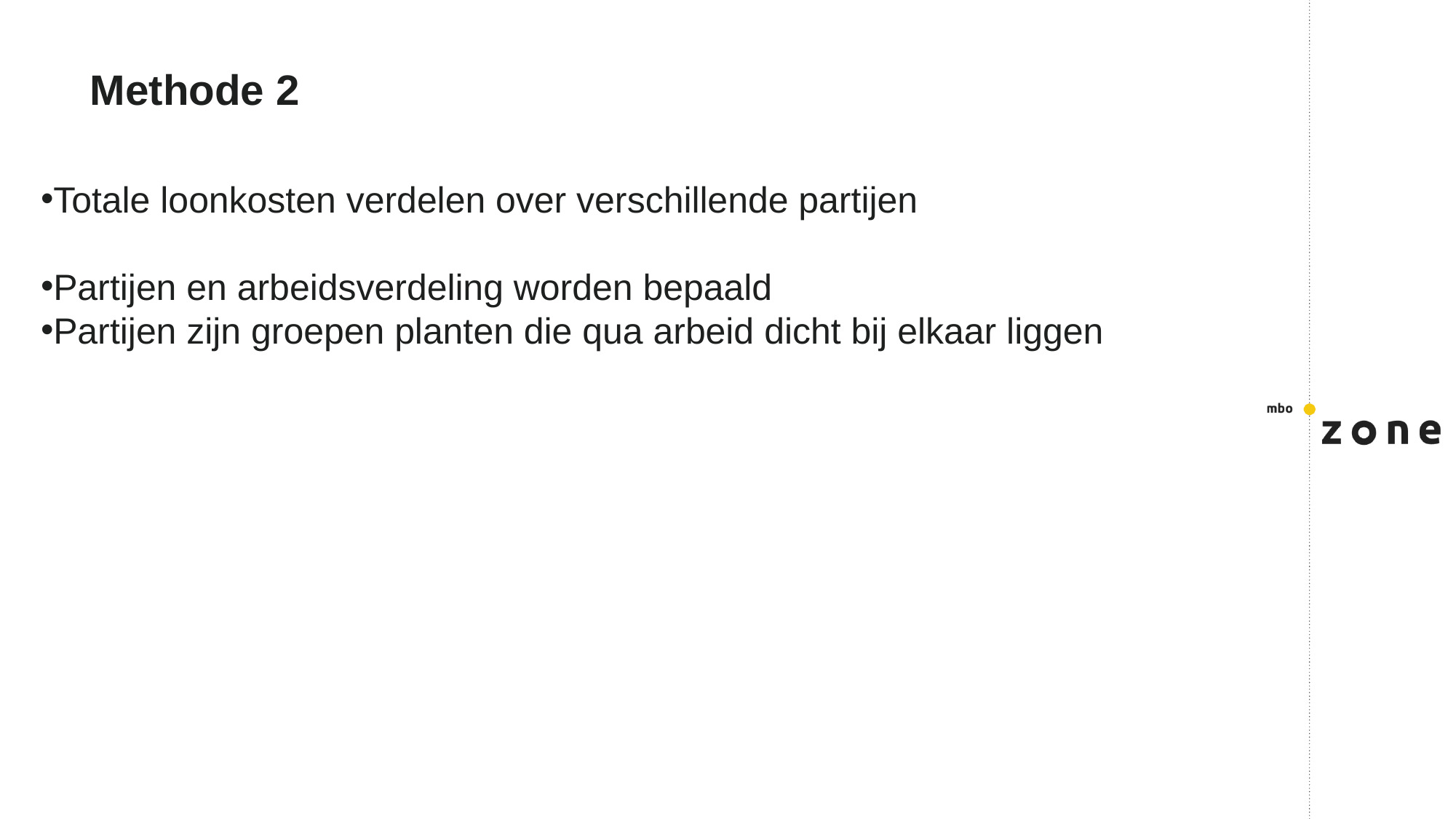

# Methode 2
Totale loonkosten verdelen over verschillende partijen

Partijen en arbeidsverdeling worden bepaald
Partijen zijn groepen planten die qua arbeid dicht bij elkaar liggen